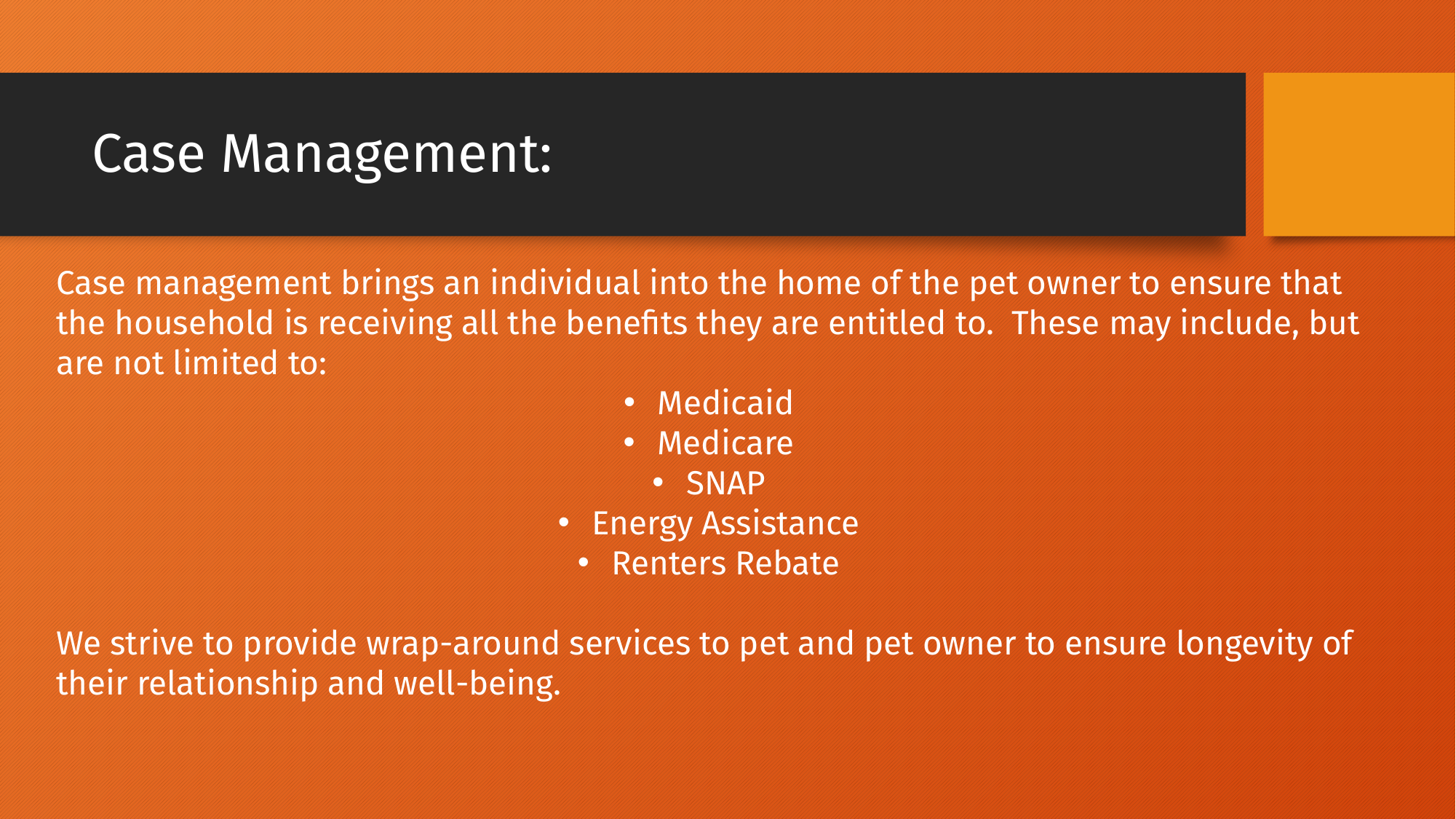

# Case Management:
Case management brings an individual into the home of the pet owner to ensure that the household is receiving all the benefits they are entitled to.  These may include, but are not limited to:
Medicaid
Medicare
SNAP
Energy Assistance
Renters Rebate

We strive to provide wrap-around services to pet and pet owner to ensure longevity of their relationship and well-being.